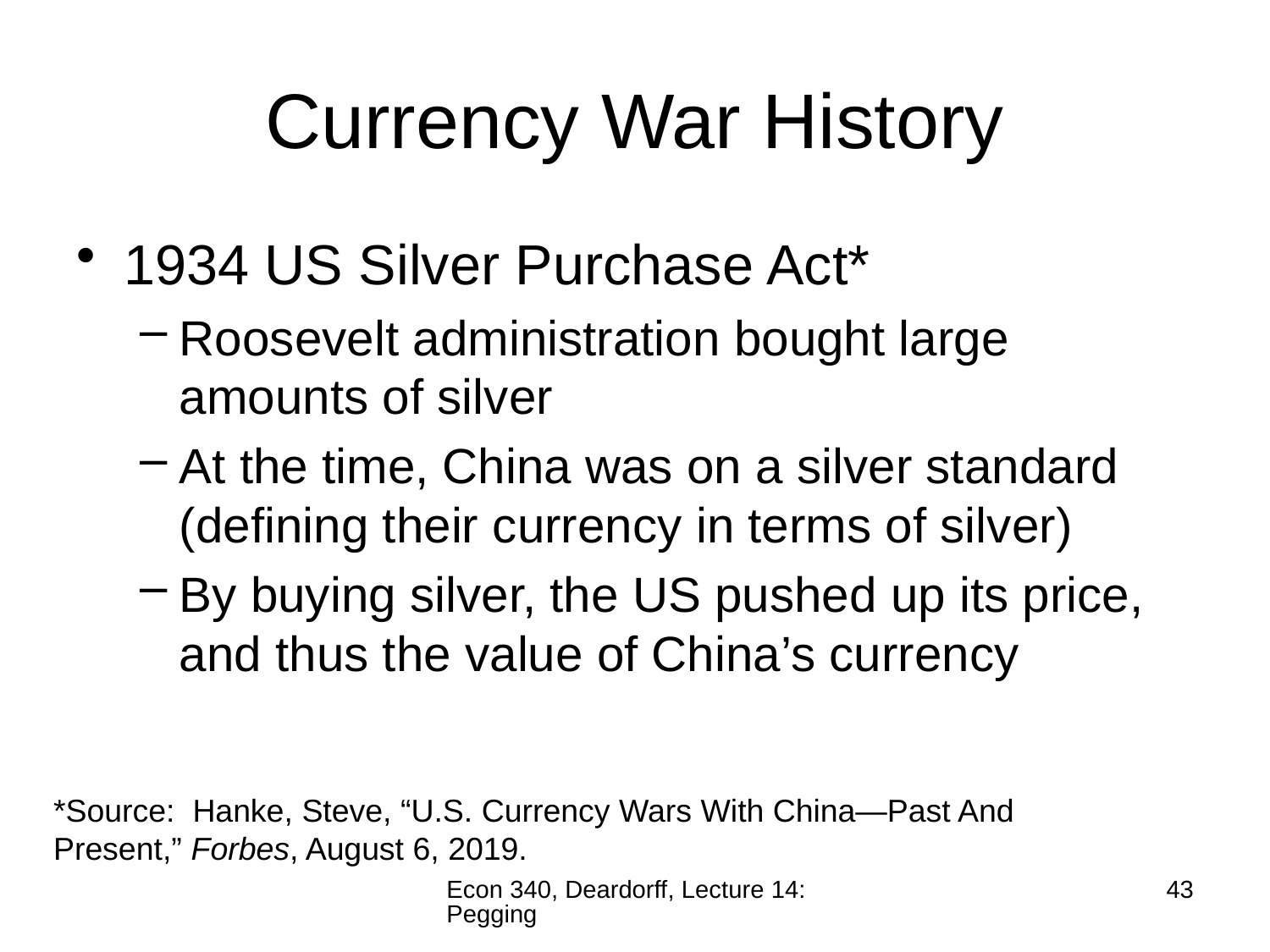

# Currency War History
1934 US Silver Purchase Act*
Roosevelt administration bought large amounts of silver
At the time, China was on a silver standard (defining their currency in terms of silver)
By buying silver, the US pushed up its price, and thus the value of China’s currency
*Source:  Hanke, Steve, “U.S. Currency Wars With China—Past And Present,” Forbes, August 6, 2019.

Econ 340, Deardorff, Lecture 14:  Pegging
43